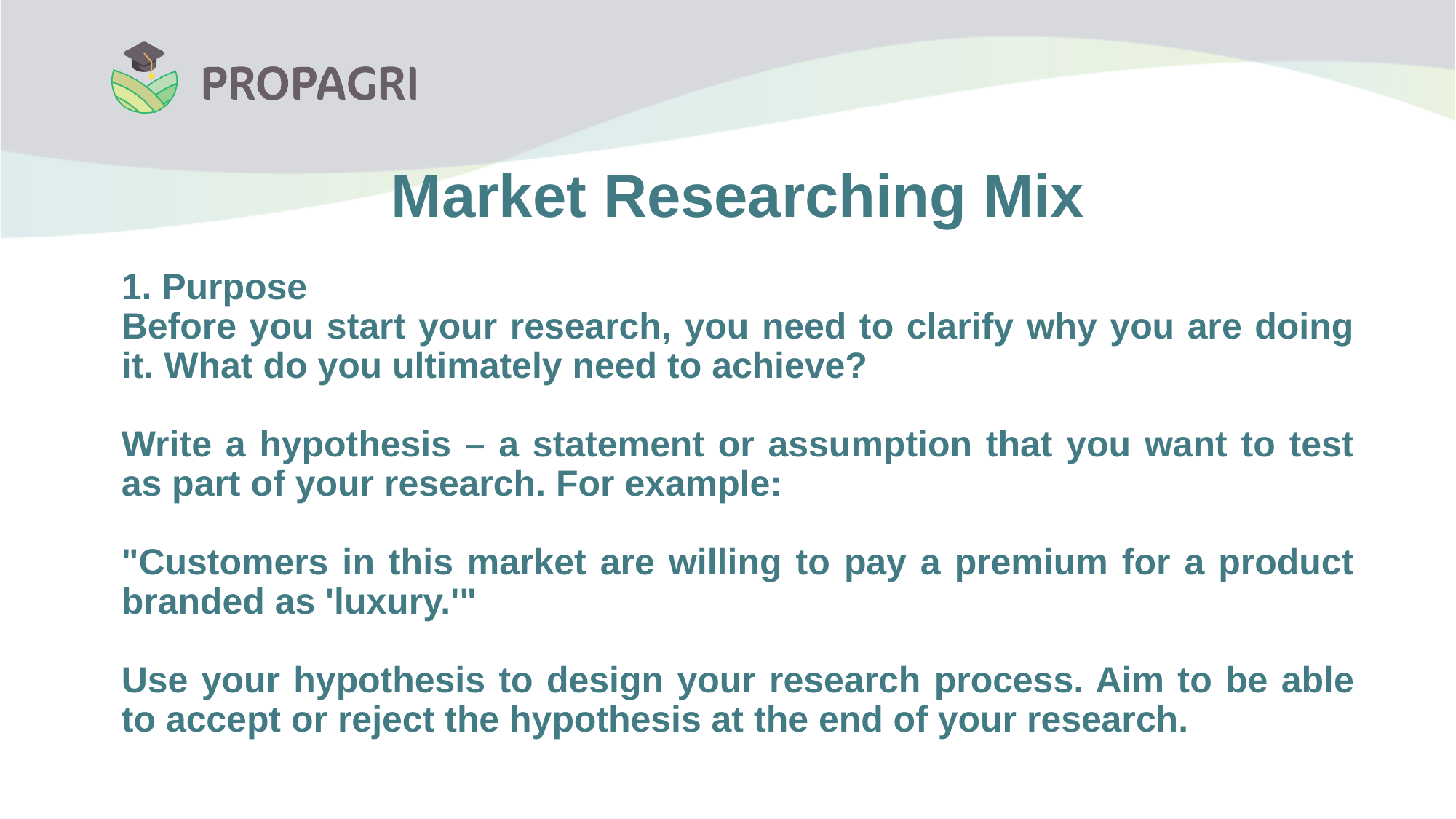

Market Researching Mix

1. Purpose
Before you start your research, you need to clarify why you are doing it. What do you ultimately need to achieve?

Write a hypothesis – a statement or assumption that you want to test as part of your research. For example:

"Customers in this market are willing to pay a premium for a product branded as 'luxury.'"

Use your hypothesis to design your research process. Aim to be able to accept or reject the hypothesis at the end of your research.